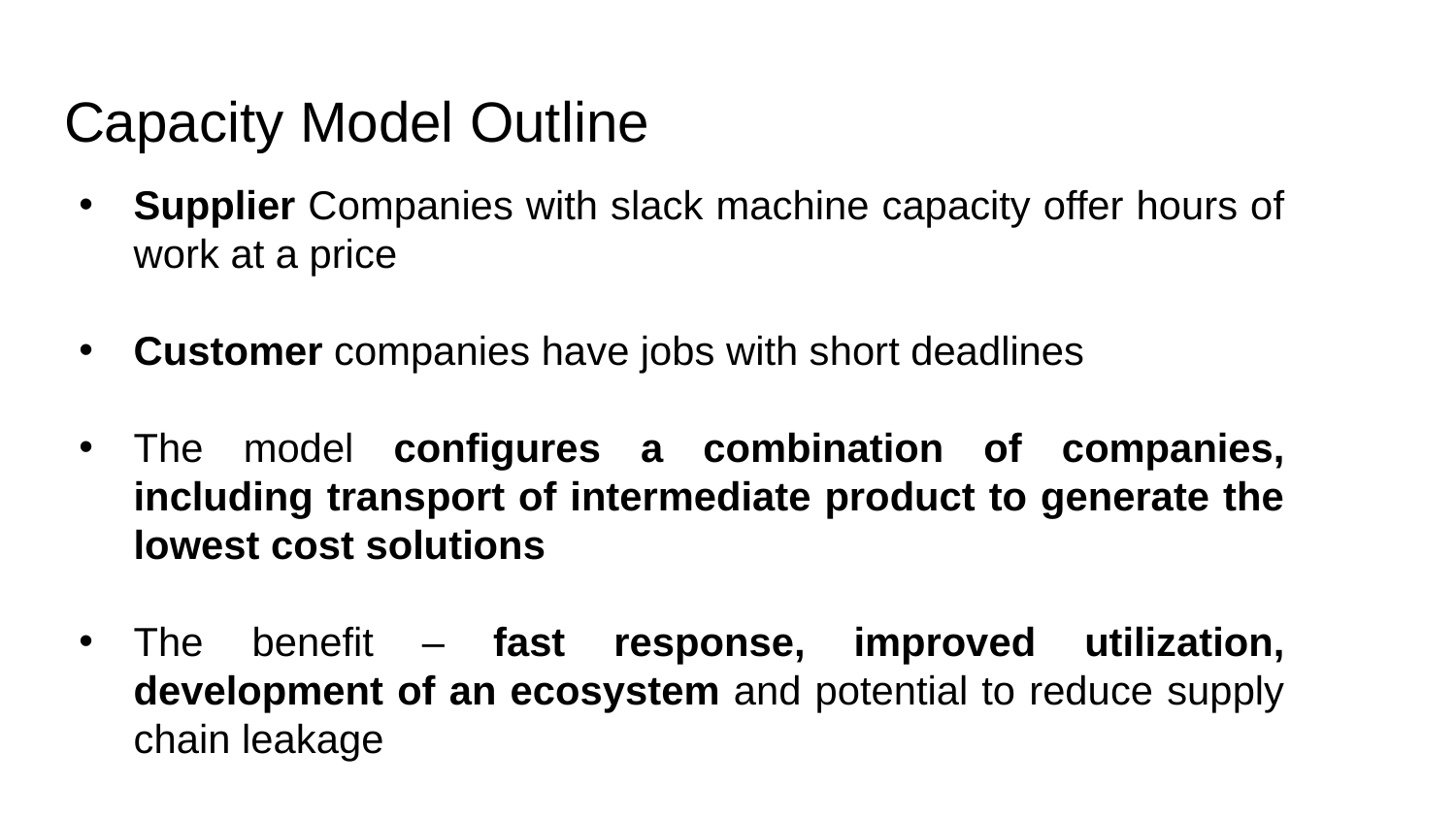

# Capacity Model Outline
Supplier Companies with slack machine capacity offer hours of work at a price

Customer companies have jobs with short deadlines

The model configures a combination of companies, including transport of intermediate product to generate the lowest cost solutions

The benefit – fast response, improved utilization, development of an ecosystem and potential to reduce supply chain leakage